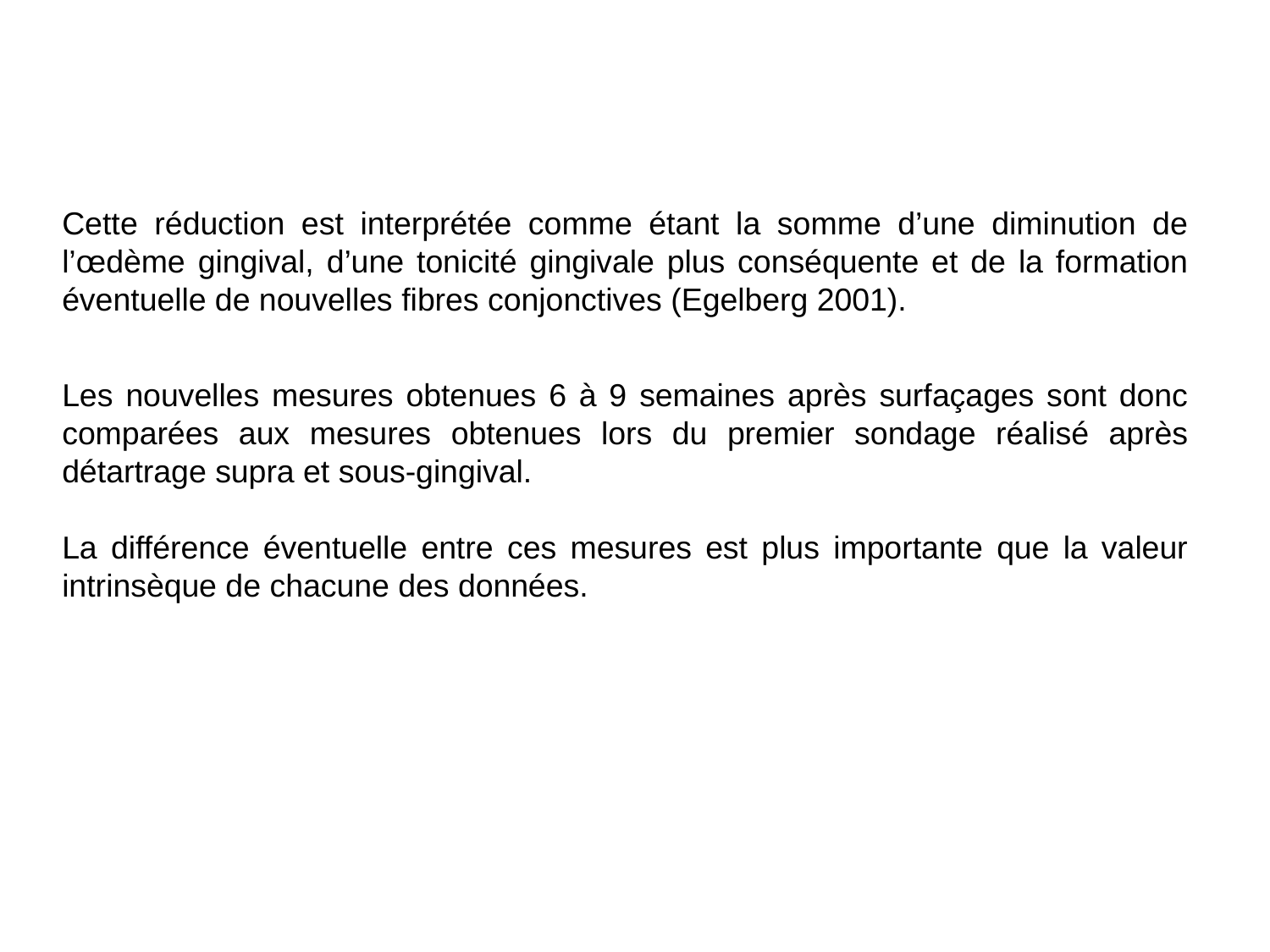

Cette réduction est interprétée comme étant la somme d’une diminution de l’œdème gingival, d’une tonicité gingivale plus conséquente et de la formation éventuelle de nouvelles fibres conjonctives (Egelberg 2001).

Les nouvelles mesures obtenues 6 à 9 semaines après surfaçages sont donc comparées aux mesures obtenues lors du premier sondage réalisé après détartrage supra et sous-gingival.

La différence éventuelle entre ces mesures est plus importante que la valeur intrinsèque de chacune des données.